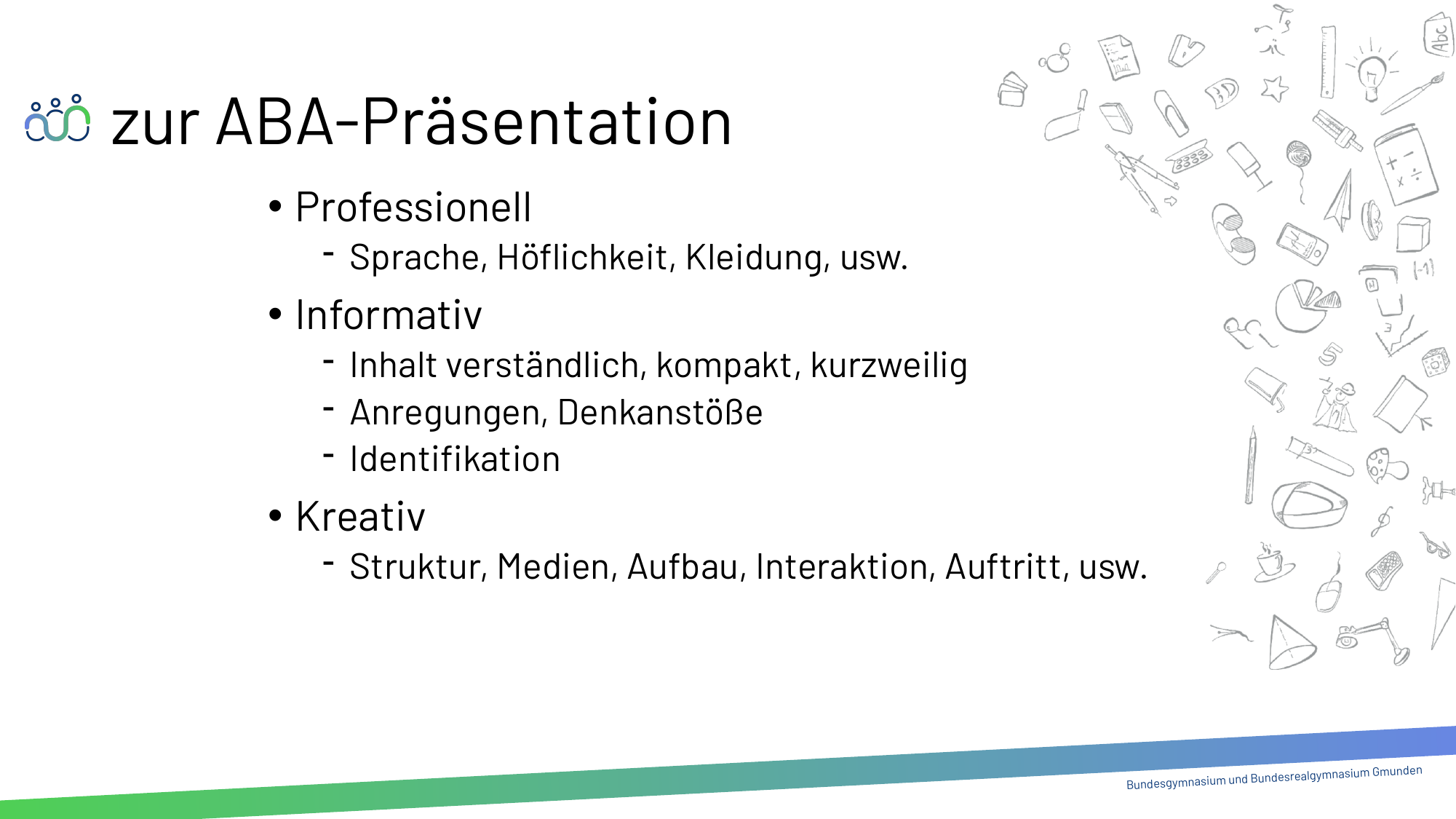

# zur ABA-Präsentation
Professionell
Sprache, Höflichkeit, Kleidung, usw.
Informativ
Inhalt verständlich, kompakt, kurzweilig
Anregungen, Denkanstöße
Identifikation
Kreativ
Struktur, Medien, Aufbau, Interaktion, Auftritt, usw.